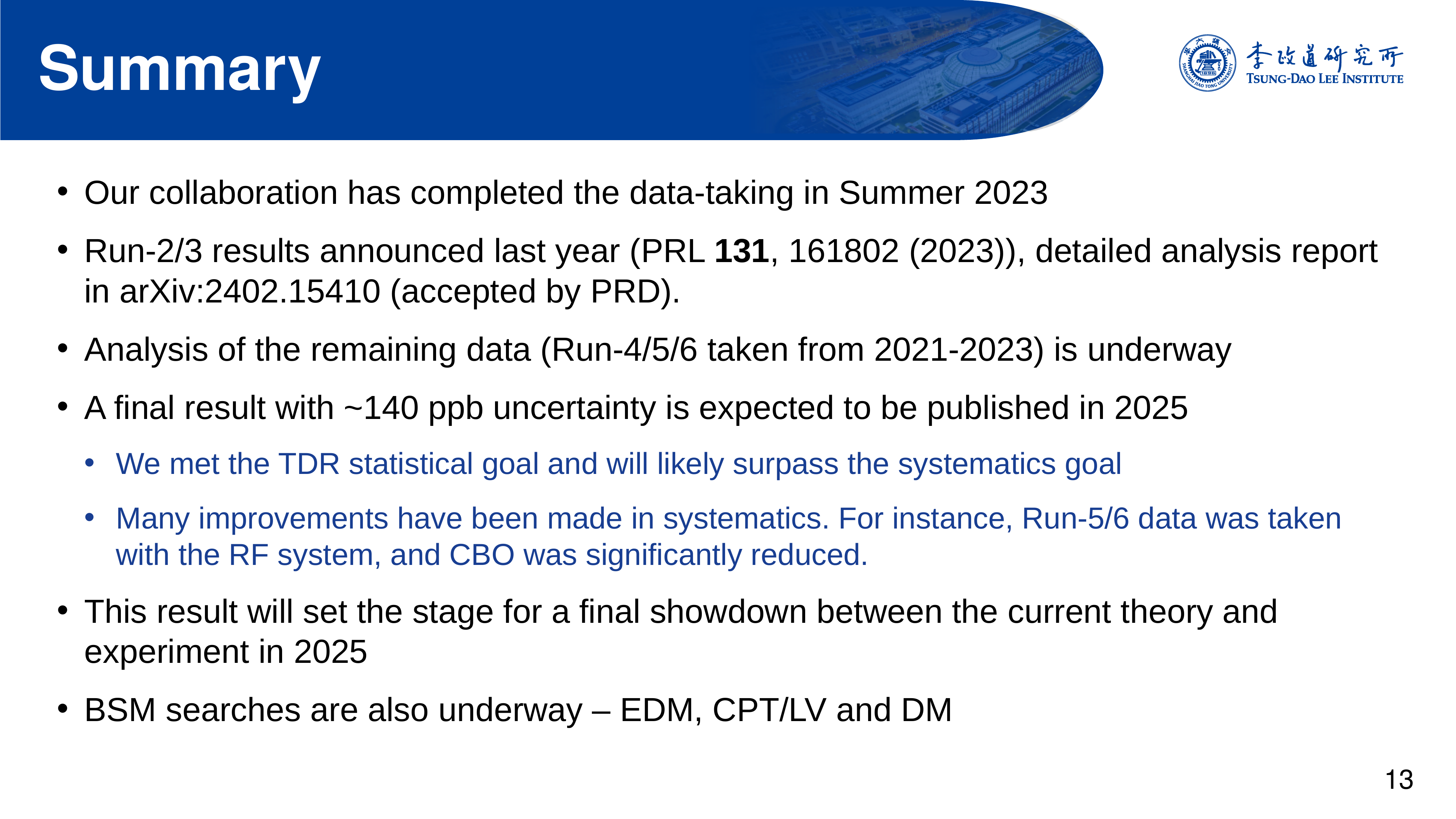

# Summary
Our collaboration has completed the data-taking in Summer 2023
Run-2/3 results announced last year (PRL 131, 161802 (2023)), detailed analysis report in arXiv:2402.15410 (accepted by PRD).
Analysis of the remaining data (Run-4/5/6 taken from 2021-2023) is underway
A final result with ~140 ppb uncertainty is expected to be published in 2025
We met the TDR statistical goal and will likely surpass the systematics goal
Many improvements have been made in systematics. For instance, Run-5/6 data was taken with the RF system, and CBO was significantly reduced.
This result will set the stage for a final showdown between the current theory and experiment in 2025
BSM searches are also underway – EDM, CPT/LV and DM
13